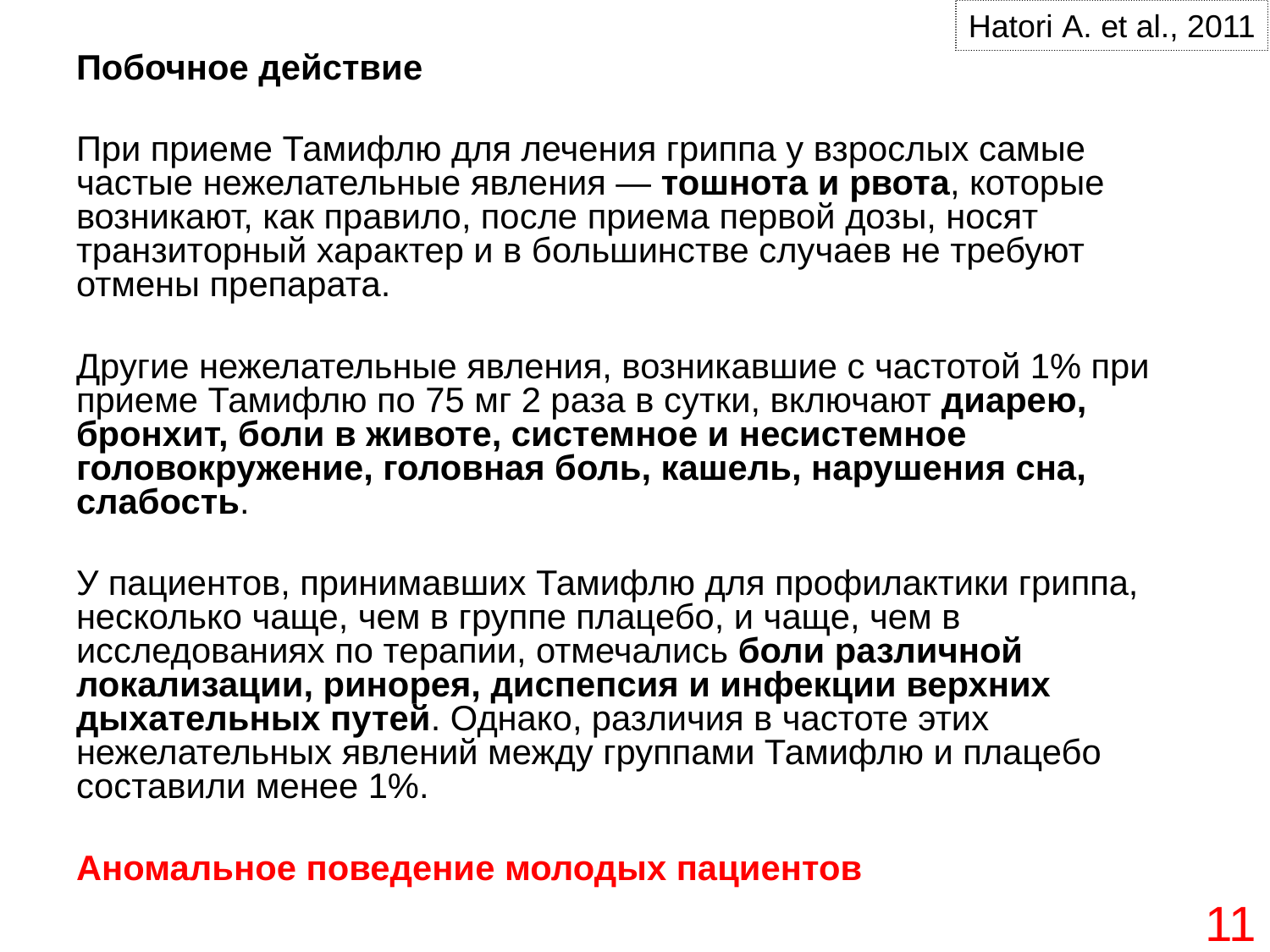

Hatori A. et al., 2011
Побочное действие

При приеме Тамифлю для лечения гриппа у взрослых самые частые нежелательные явления — тошнота и рвота, которые возникают, как правило, после приема первой дозы, носят транзиторный характер и в большинстве случаев не требуют отмены препарата.

Другие нежелательные явления, возникавшие с частотой 1% при приеме Тамифлю по 75 мг 2 раза в сутки, включают диарею, бронхит, боли в животе, системное и несистемное головокружение, головная боль, кашель, нарушения сна, слабость.

У пациентов, принимавших Тамифлю для профилактики гриппа, несколько чаще, чем в группе плацебо, и чаще, чем в исследованиях по терапии, отмечались боли различной локализации, ринорея, диспепсия и инфекции верхних дыхательных путей. Однако, различия в частоте этих нежелательных явлений между группами Тамифлю и плацебо составили менее 1%.

Аномальное поведение молодых пациентов
11